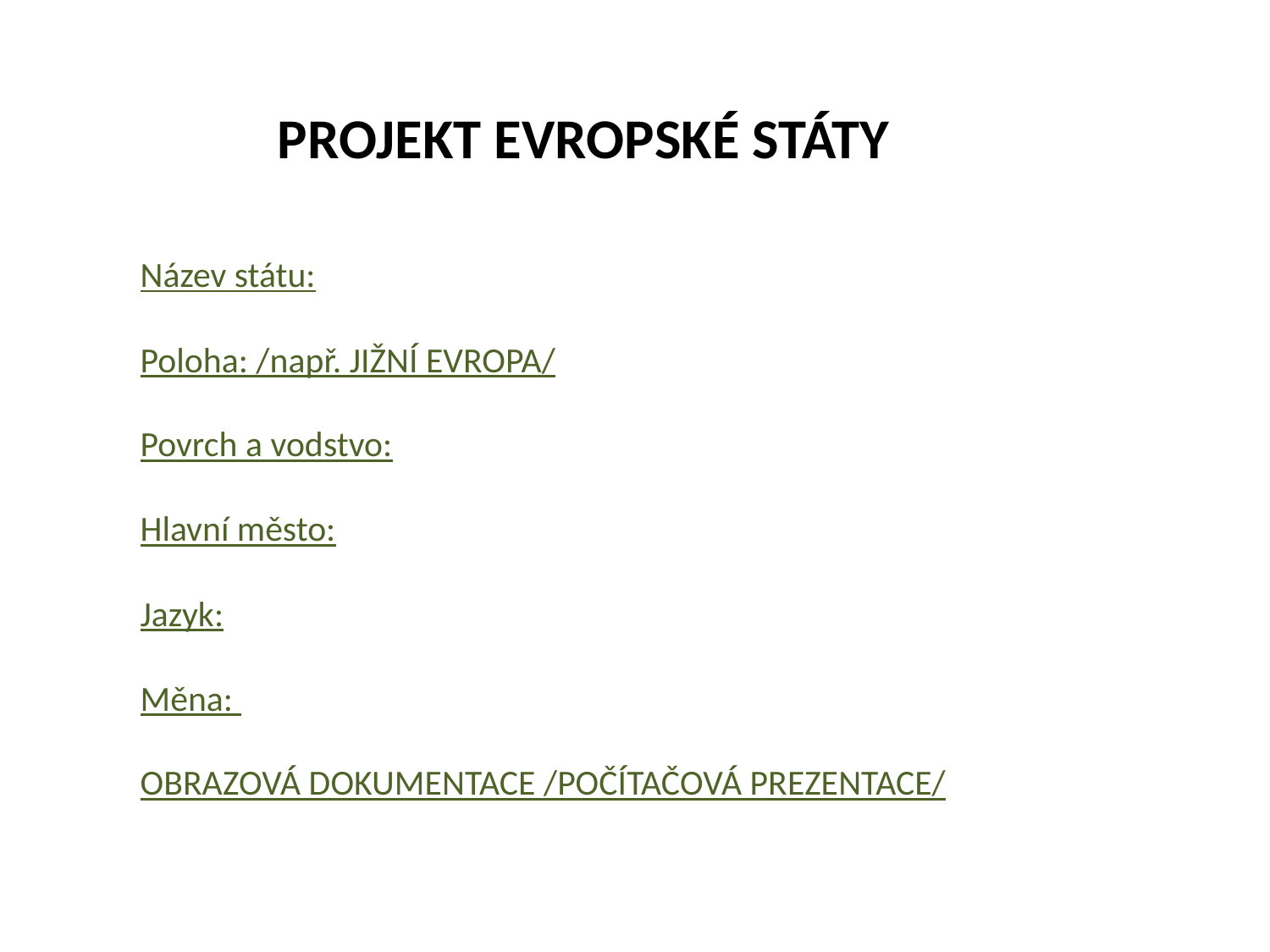

PROJEKT EVROPSKÉ STÁTY
Název státu:

Poloha: /např. JIŽNÍ EVROPA/

Povrch a vodstvo:

Hlavní město:

Jazyk:

Měna:

OBRAZOVÁ DOKUMENTACE /POČÍTAČOVÁ PREZENTACE/